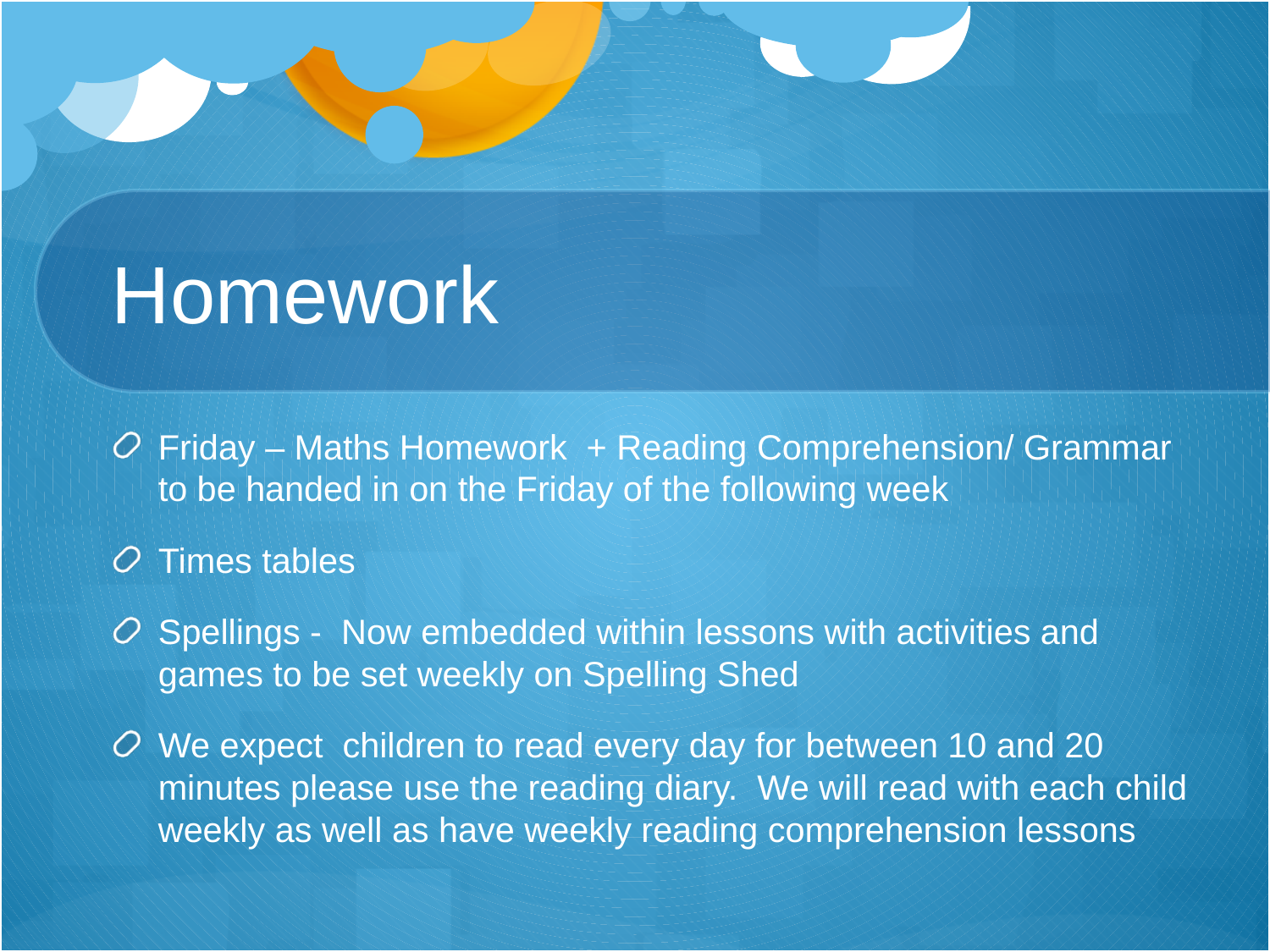

# Homework
Friday – Maths Homework  + Reading Comprehension/ Grammar to be handed in on the Friday of the following week
Times tables
Spellings -  Now embedded within lessons with activities and games to be set weekly on Spelling Shed
We expect  children to read every day for between 10 and 20 minutes please use the reading diary.  We will read with each child weekly as well as have weekly reading comprehension lessons